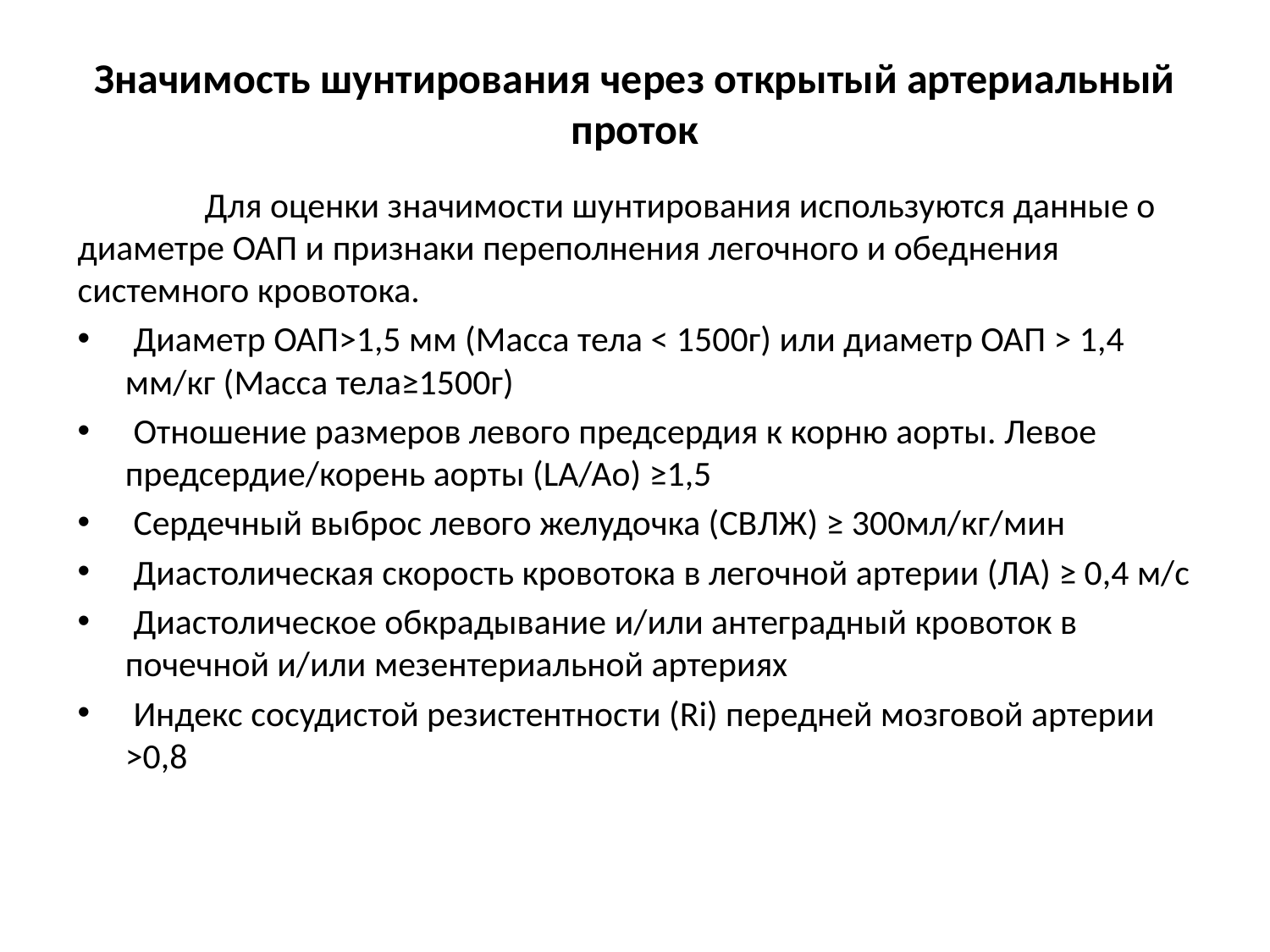

# Значимость шунтирования через открытый артериальный проток
	Для оценки значимости шунтирования используются данные о диаметре ОАП и признаки переполнения легочного и обеднения системного кровотока.
 Диаметр ОАП>1,5 мм (Масса тела < 1500г) или диаметр ОАП > 1,4 мм/кг (Масса тела≥1500г)
 Отношение размеров левого предсердия к корню аорты. Левое предсердие/корень аорты (LA/Ao) ≥1,5
 Сердечный выброс левого желудочка (СВЛЖ) ≥ 300мл/кг/мин
 Диастолическая скорость кровотока в легочной артерии (ЛА) ≥ 0,4 м/с
 Диастолическое обкрадывание и/или антеградный кровоток в почечной и/или мезентериальной артериях
 Индекс сосудистой резистентности (Ri) передней мозговой артерии >0,8